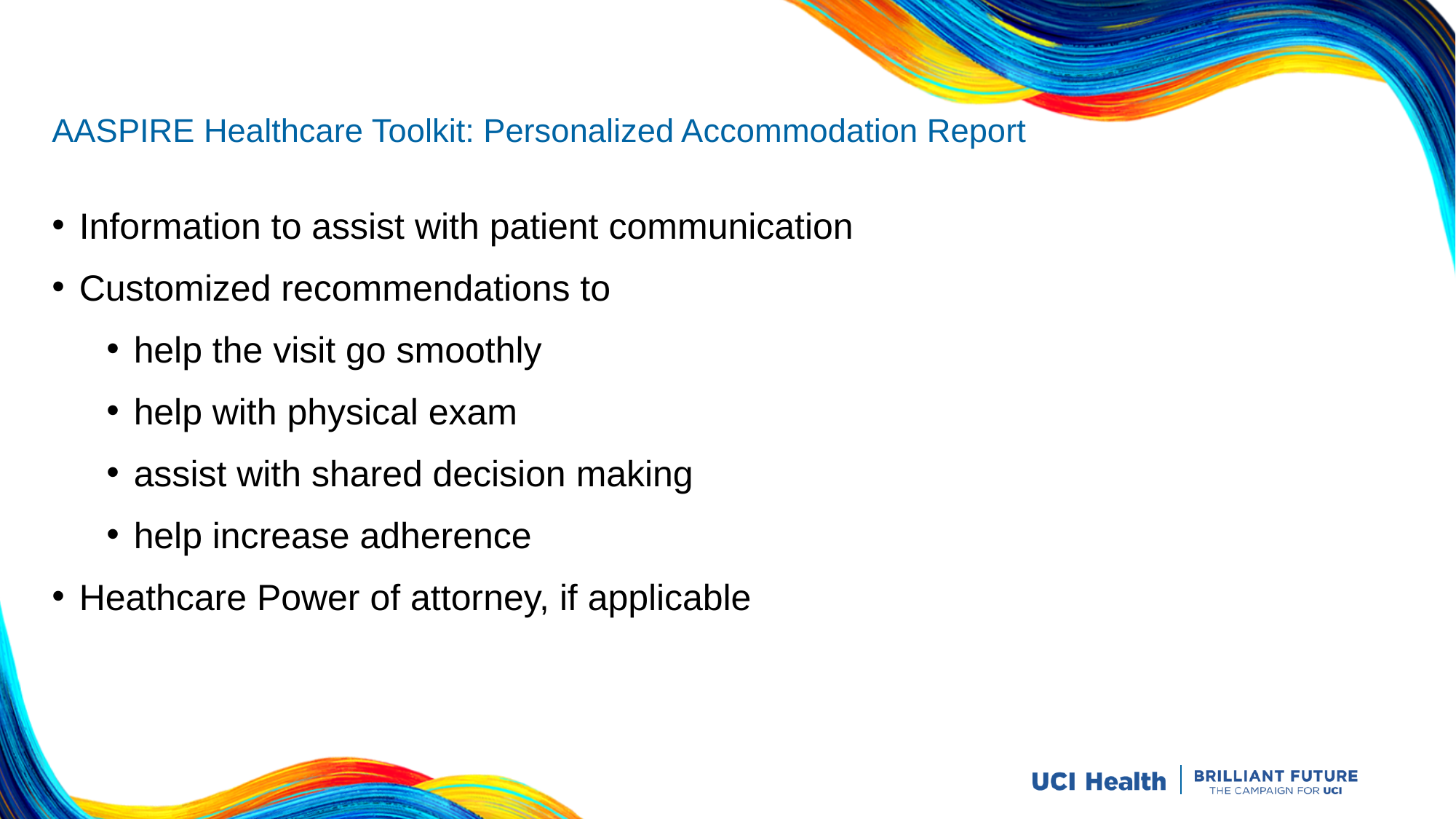

# AASPIRE Healthcare Toolkit: Personalized Accommodation Report
Information to assist with patient communication
Customized recommendations to
help the visit go smoothly
help with physical exam
assist with shared decision making
help increase adherence
Heathcare Power of attorney, if applicable